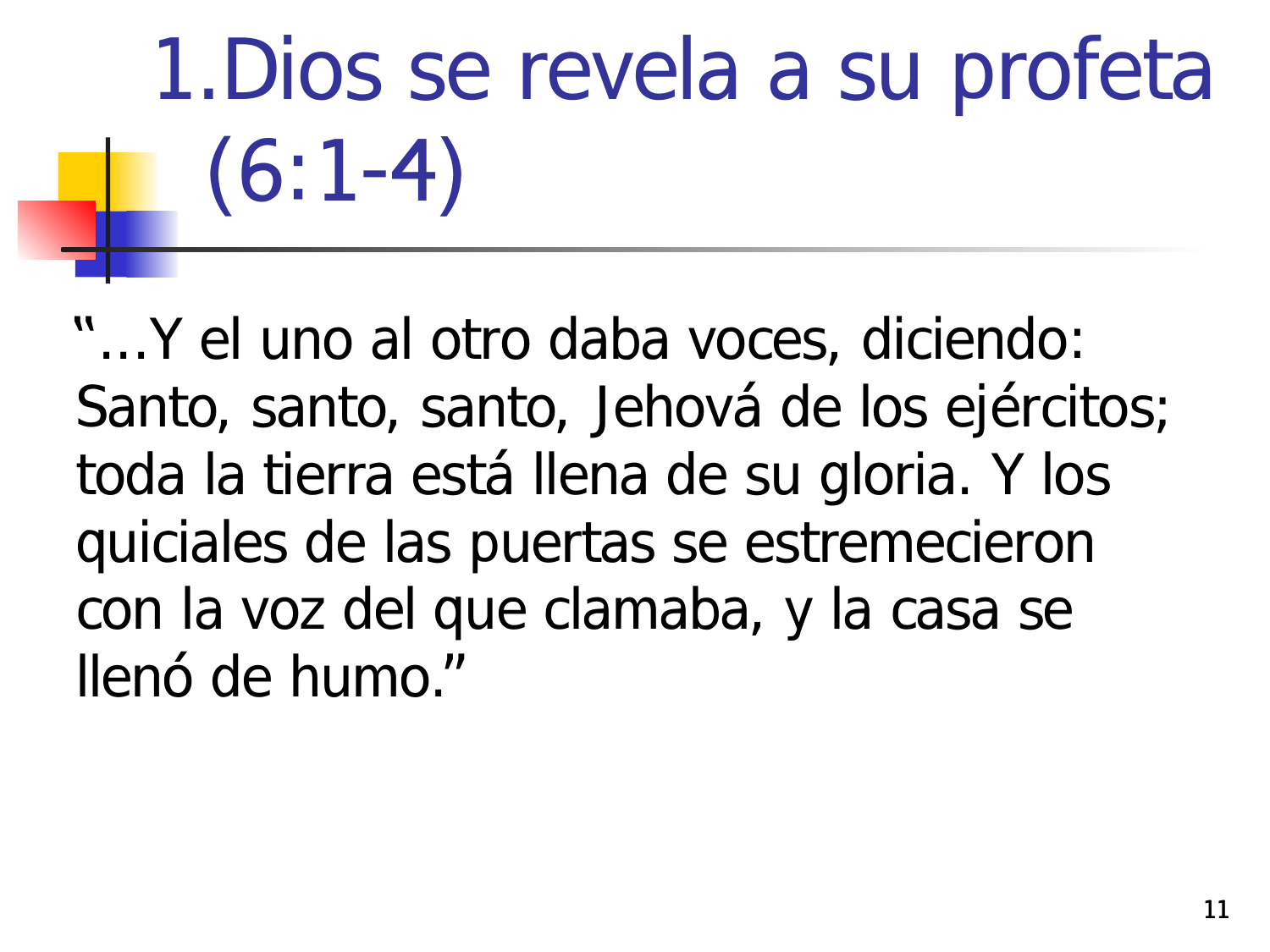

# Dios se revela a su profeta (6:1-4)
“...Y el uno al otro daba voces, diciendo: Santo, santo, santo, Jehová de los ejércitos; toda la tierra está llena de su gloria. Y los quiciales de las puertas se estremecieron con la voz del que clamaba, y la casa se llenó de humo.”

11
11